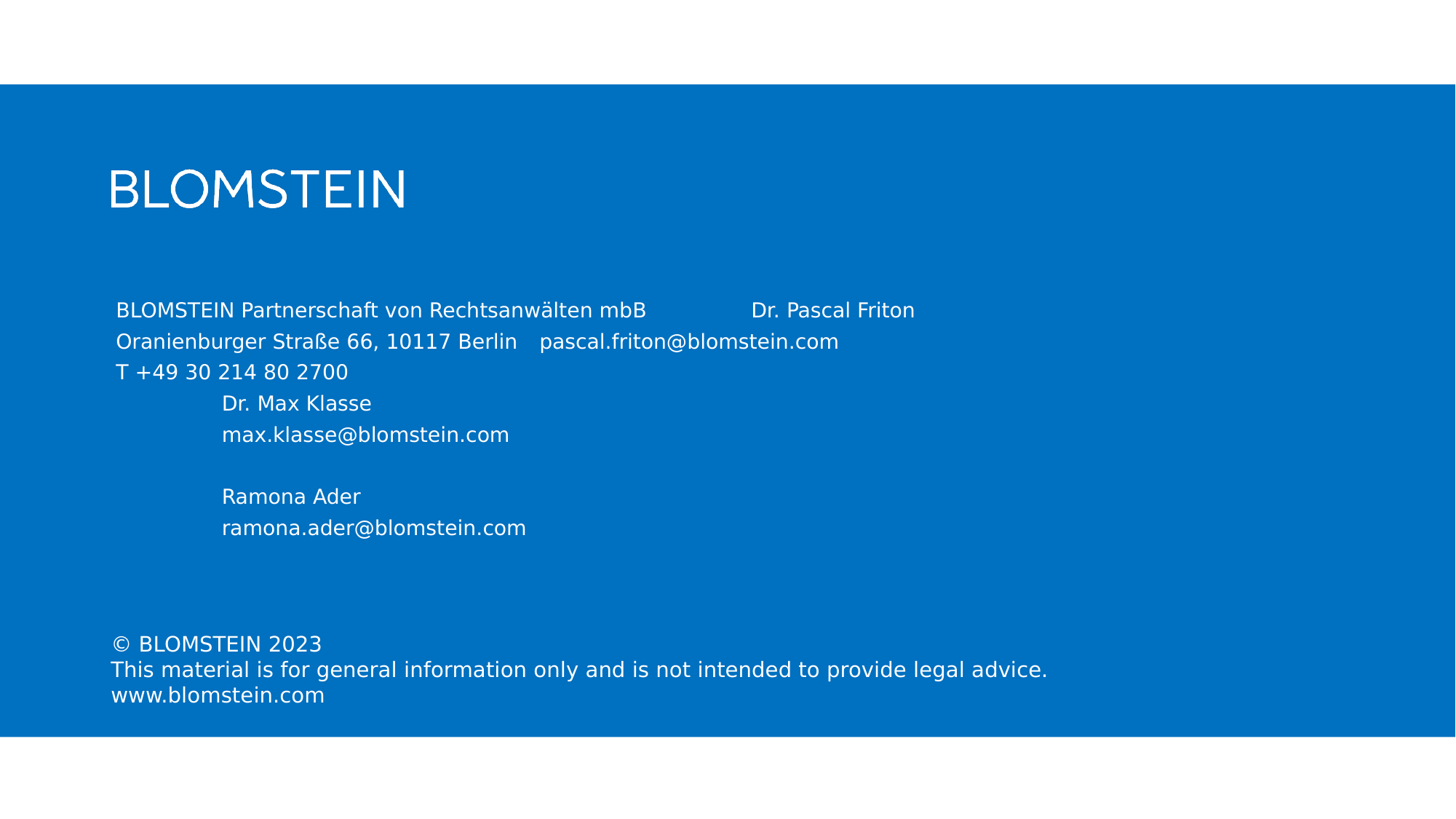

BLOMSTEIN Partnerschaft von Rechtsanwälten mbB		Dr. Pascal Friton
Oranienburger Straße 66, 10117 Berlin				pascal.friton@blomstein.com
T +49 30 214 80 2700
							Dr. Max Klasse
							max.klasse@blomstein.com

							Ramona Ader
							ramona.ader@blomstein.com